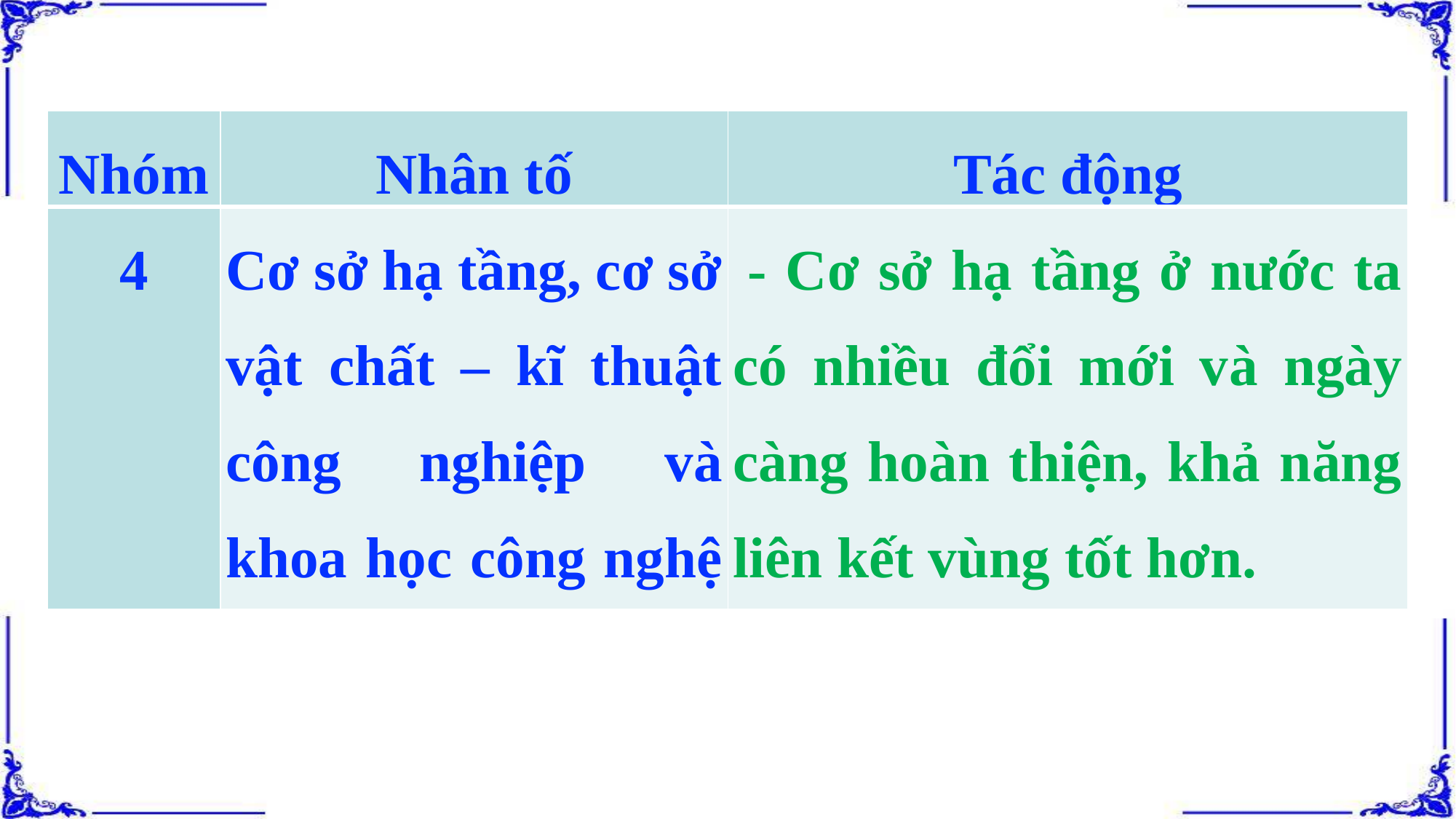

| Nhóm | Nhân tố | Tác động |
| --- | --- | --- |
| 4 | Cơ sở hạ tầng, cơ sở vật chất – kĩ thuật công nghiệp và khoa học công nghệ | - Cơ sở hạ tầng ở nước ta có nhiều đổi mới và ngày càng hoàn thiện, khả năng liên kết vùng tốt hơn. |